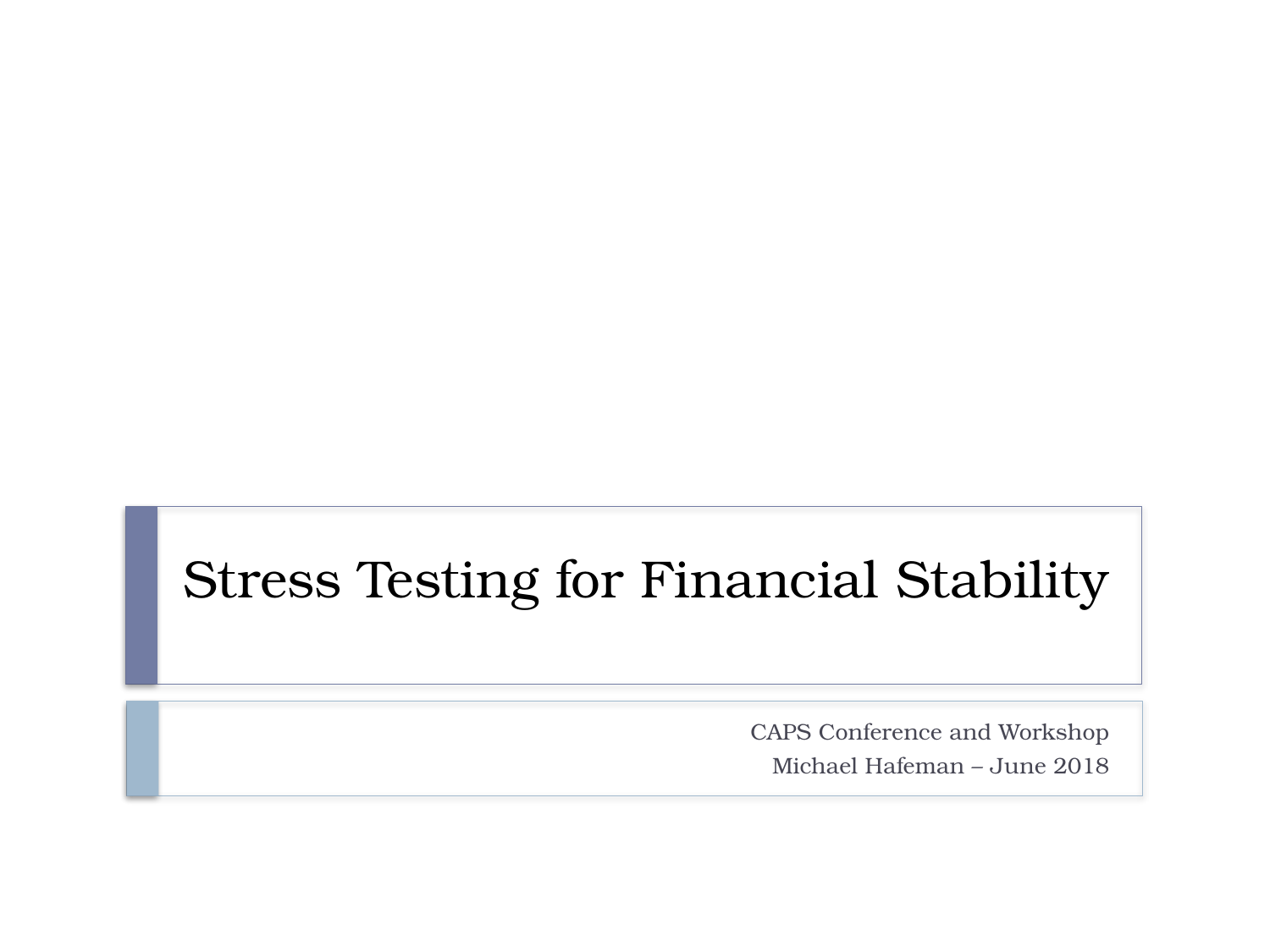

# Stress Testing for Financial Stability
CAPS Conference and Workshop
Michael Hafeman – June 2018